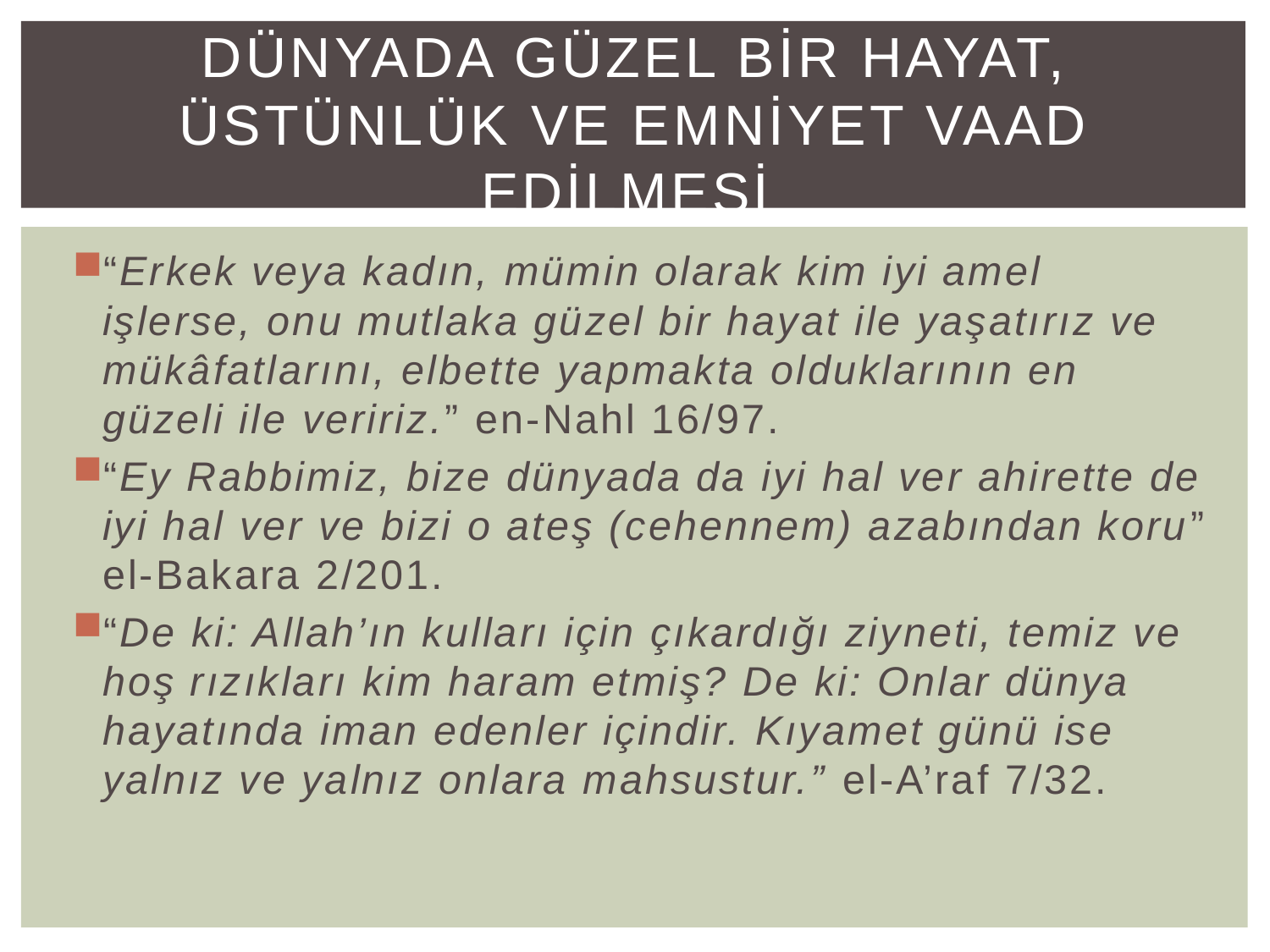

# Dünyada güzel bir hayat, üstünlük ve emniyet vaad edilmesi
“Erkek veya kadın, mümin olarak kim iyi amel işlerse, onu mutlaka güzel bir hayat ile yaşatırız ve mükâfatlarını, elbette yapmakta olduklarının en güzeli ile veririz.” en-Nahl 16/97.
“Ey Rabbimiz, bize dünyada da iyi hal ver ahirette de iyi hal ver ve bizi o ateş (cehennem) azabından koru” el-Bakara 2/201.
“De ki: Allah’ın kulları için çıkardığı ziyneti, temiz ve hoş rızıkları kim haram etmiş? De ki: Onlar dünya hayatında iman edenler içindir. Kıyamet günü ise yalnız ve yalnız onlara mahsustur.” el-A’raf 7/32.